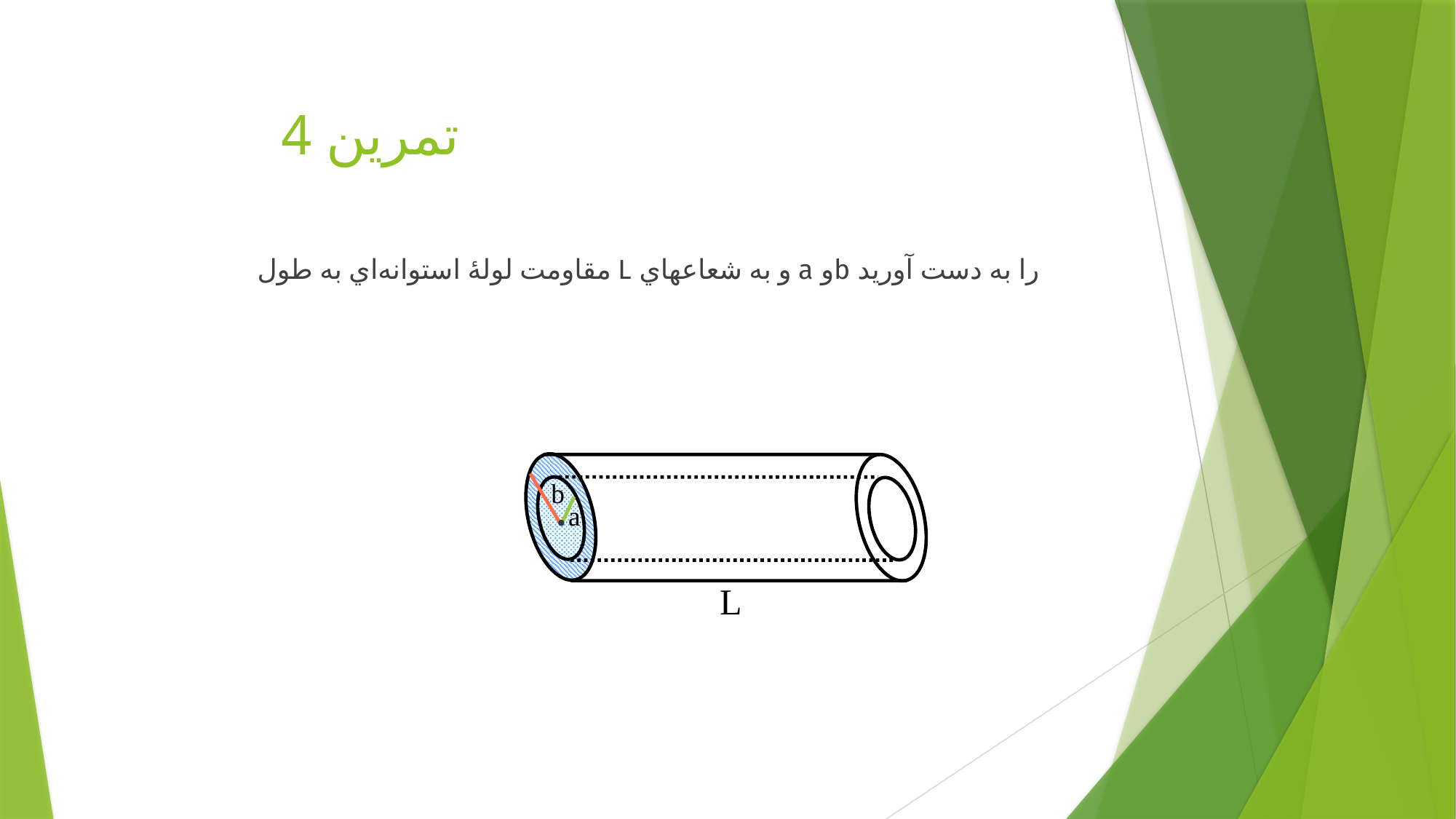

# تمرين 4
مقاومت لولۀ استوانه‌اي به طول L و به شعاعهاي a وb را به دست آوريد

b
a
L